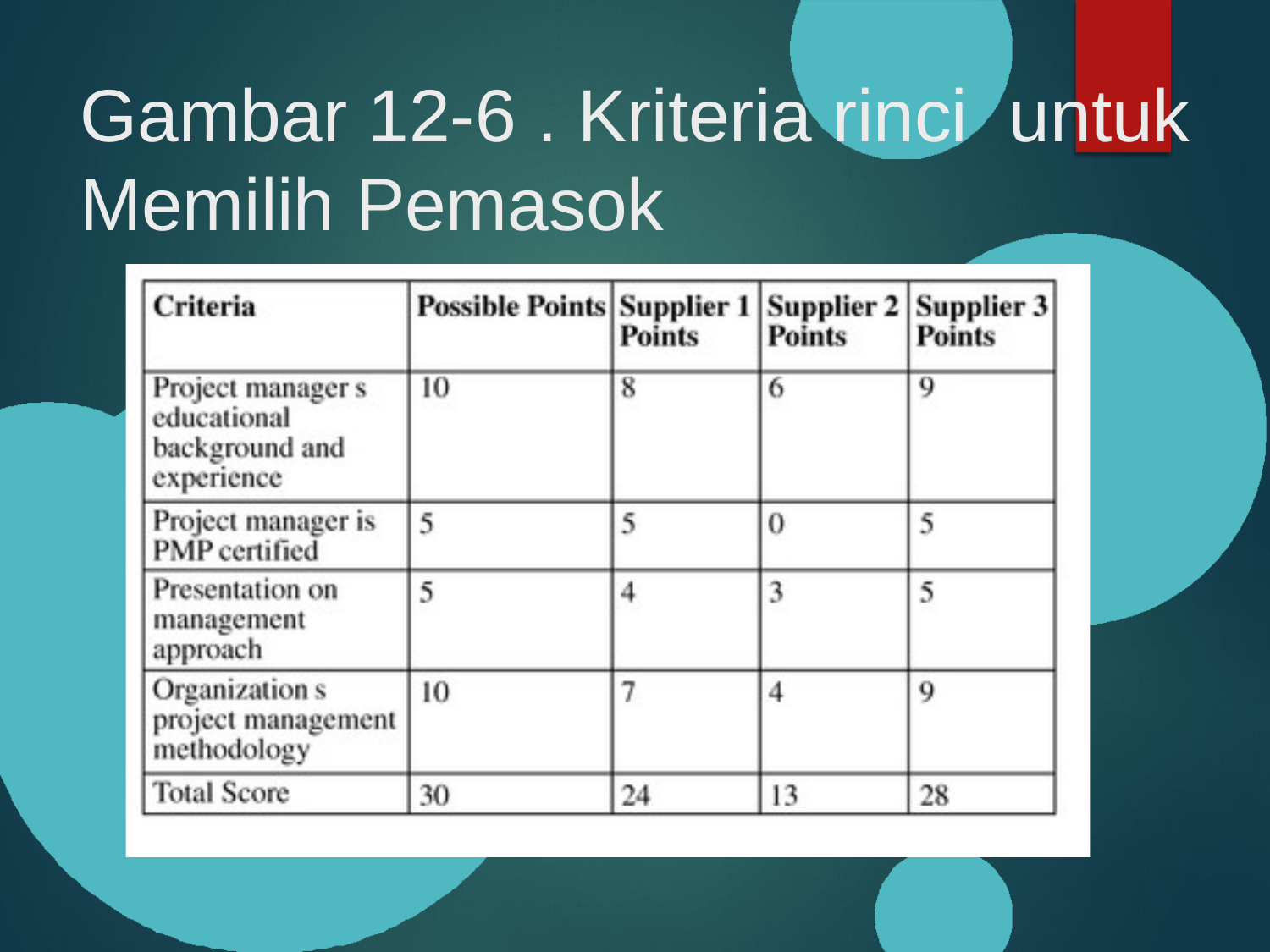

# Gambar 12-6 . Kriteria rinci  untuk Memilih Pemasok